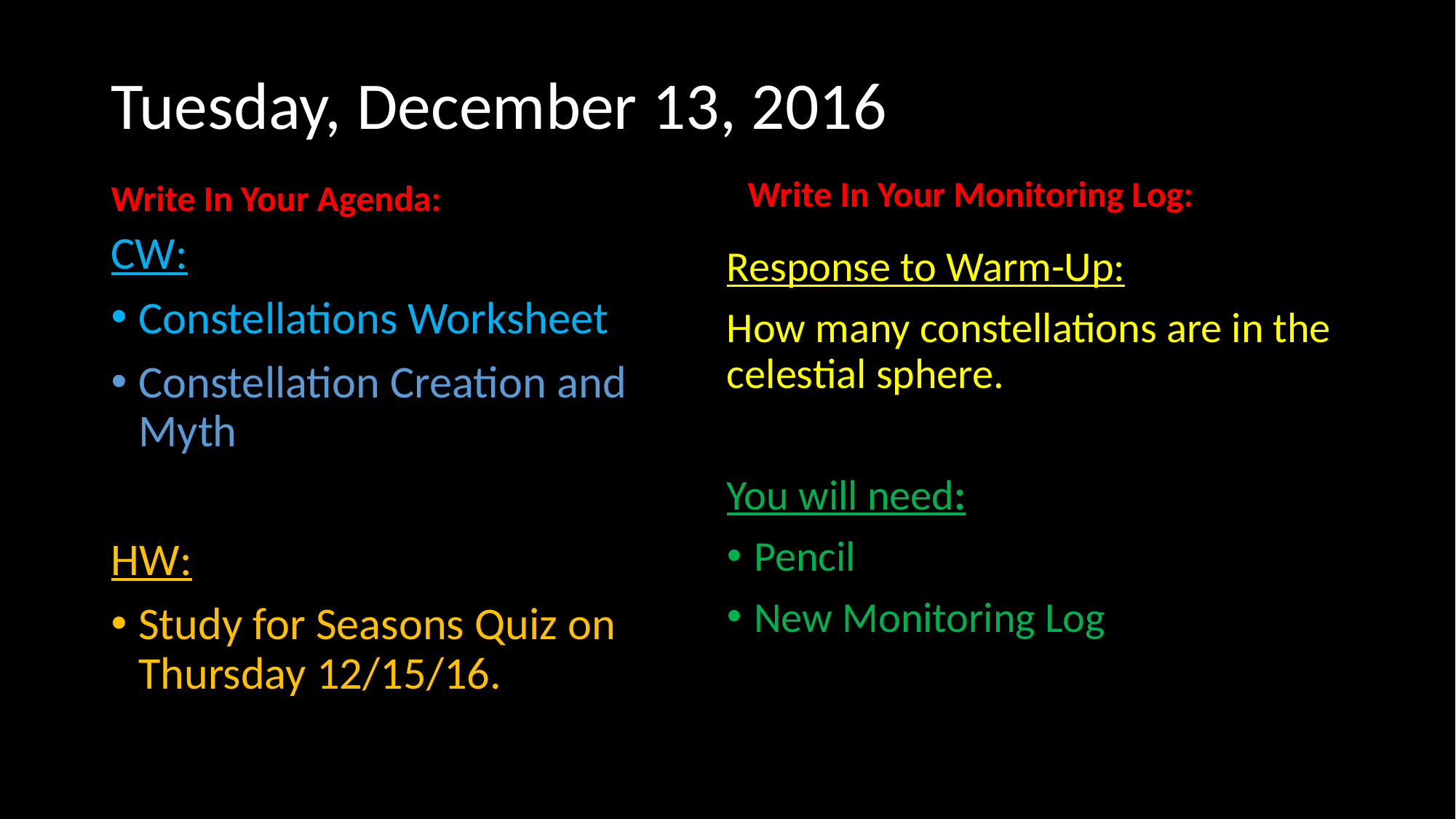

# Tuesday, December 13, 2016
Write In Your Agenda:
Write In Your Monitoring Log:
CW:
Constellations Worksheet
Constellation Creation and Myth

HW:
Study for Seasons Quiz on Thursday 12/15/16.
Response to Warm-Up:
How many constellations are in the celestial sphere.

You will need:
Pencil
New Monitoring Log